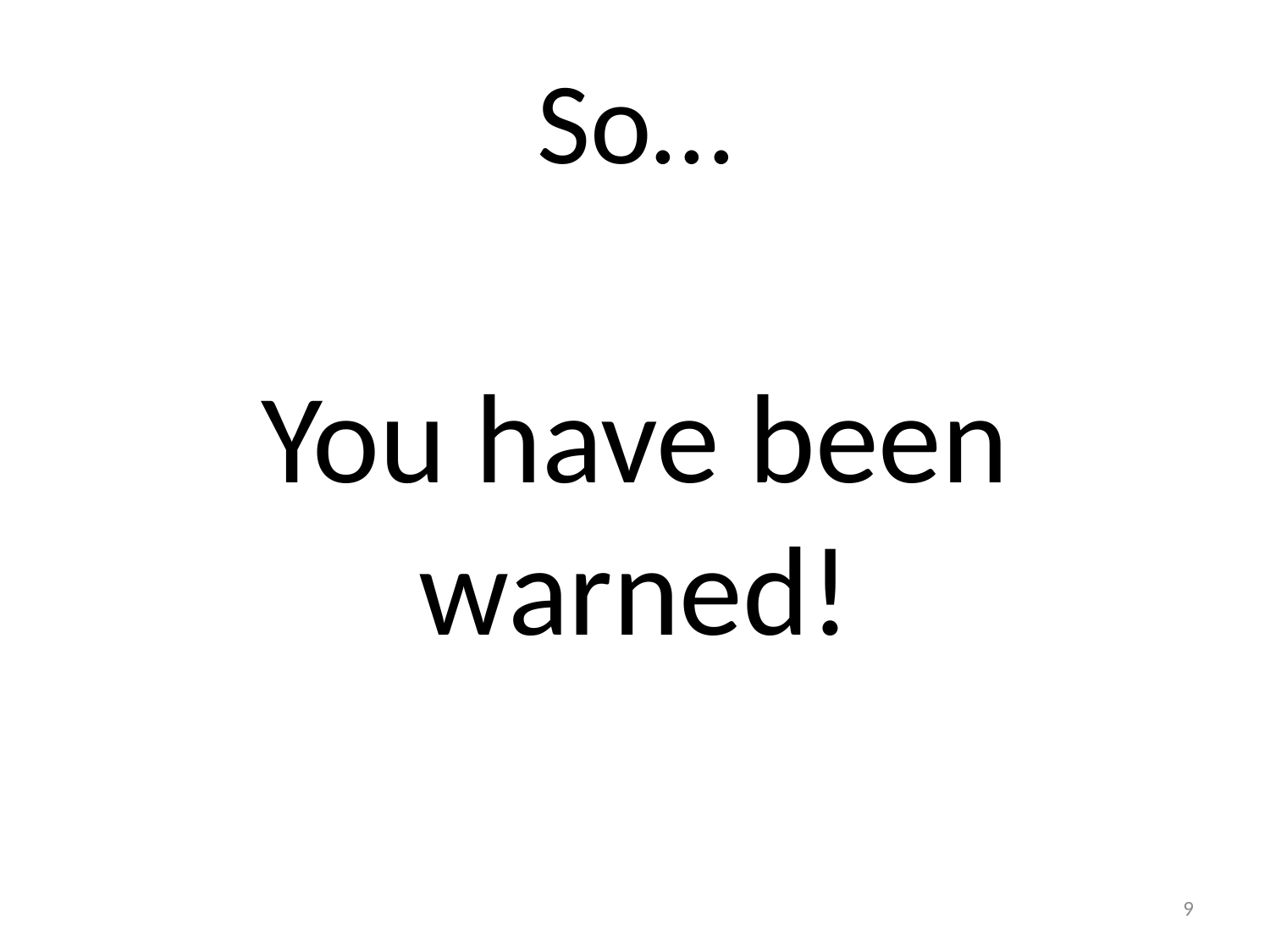

# So…

You have been warned!

9